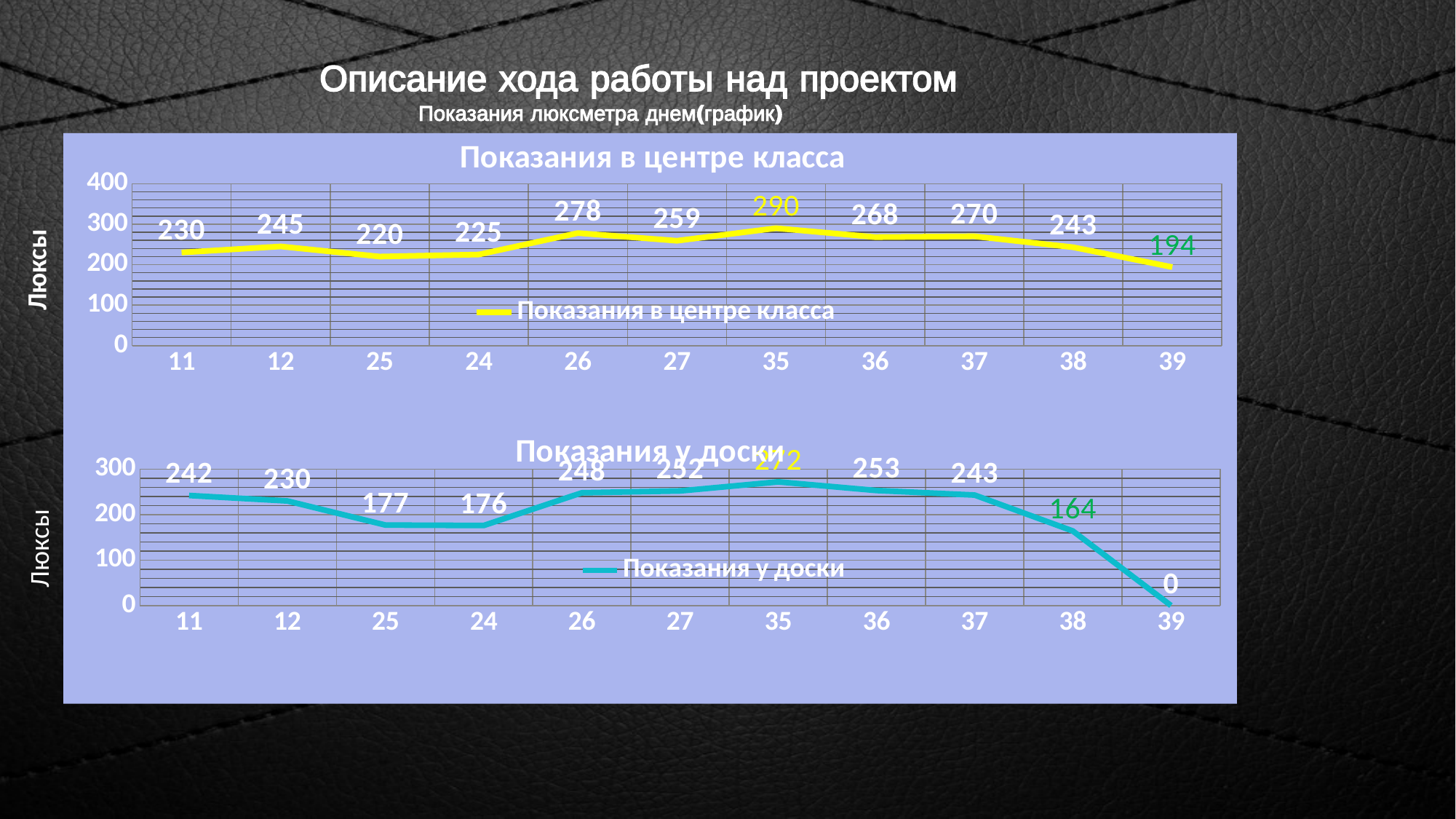

# Описание хода работы над проектом
Показания люксметра днем(график)

### Chart:

| Category | Показания в центре класса |
|---|---|
| 11 | 230.0 |
| 12 | 245.0 |
| 25 | 220.0 |
| 24 | 225.0 |
| 26 | 278.0 |
| 27 | 259.0 |
| 35 | 290.0 |
| 36 | 268.0 |
| 37 | 270.0 |
| 38 | 243.0 |
| 39 | 194.0 |
Люксы

### Chart:

| Category | Показания у доски |
|---|---|
| 11 | 242.0 |
| 12 | 230.0 |
| 25 | 177.0 |
| 24 | 176.0 |
| 26 | 248.0 |
| 27 | 252.0 |
| 35 | 272.0 |
| 36 | 253.0 |
| 37 | 243.0 |
| 38 | 164.0 |
| 39 | 0.0 |
Люксы